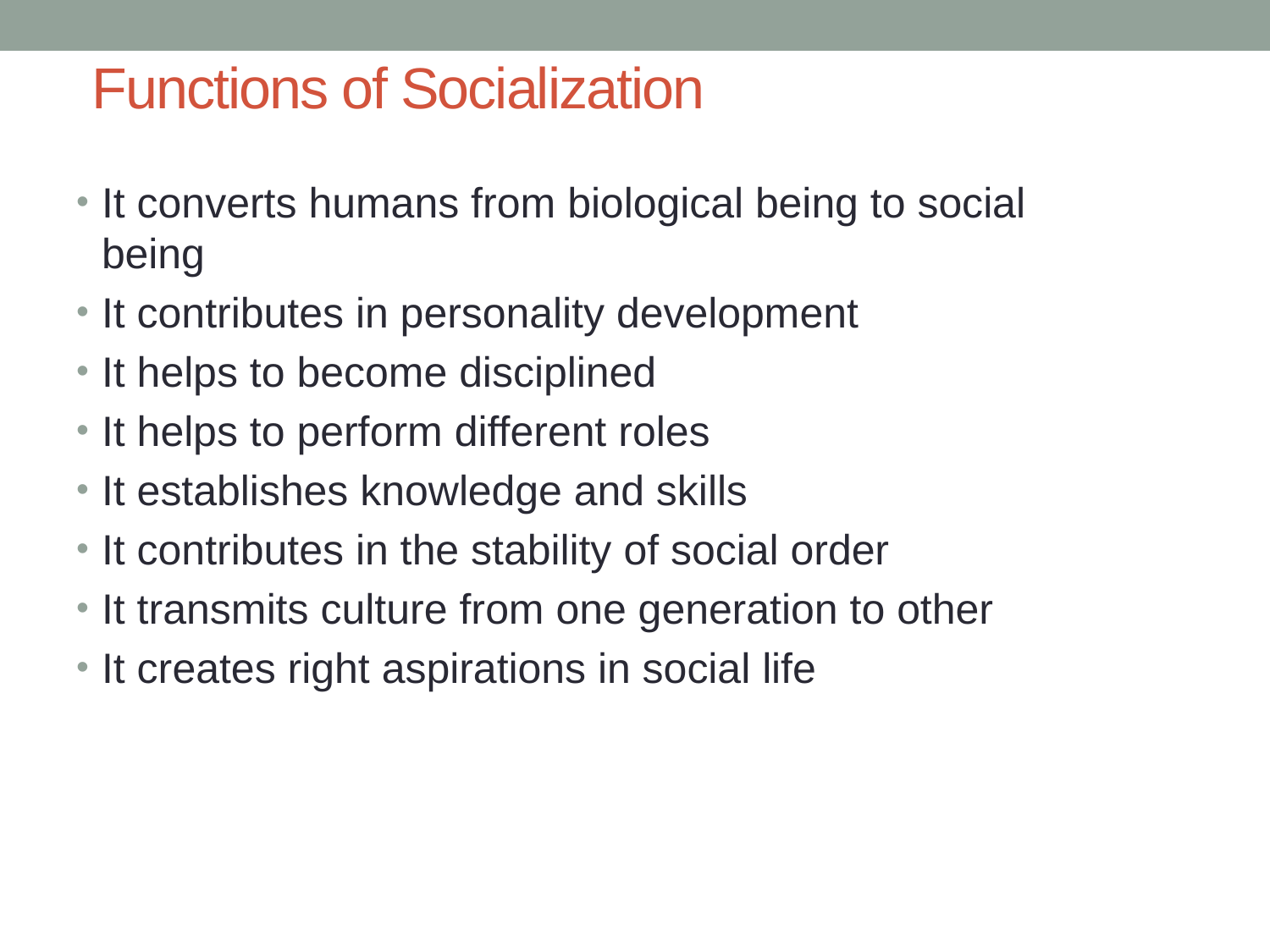

# Functions of Socialization
It converts humans from biological being to social being
It contributes in personality development
It helps to become disciplined
It helps to perform different roles
It establishes knowledge and skills
It contributes in the stability of social order
It transmits culture from one generation to other
It creates right aspirations in social life